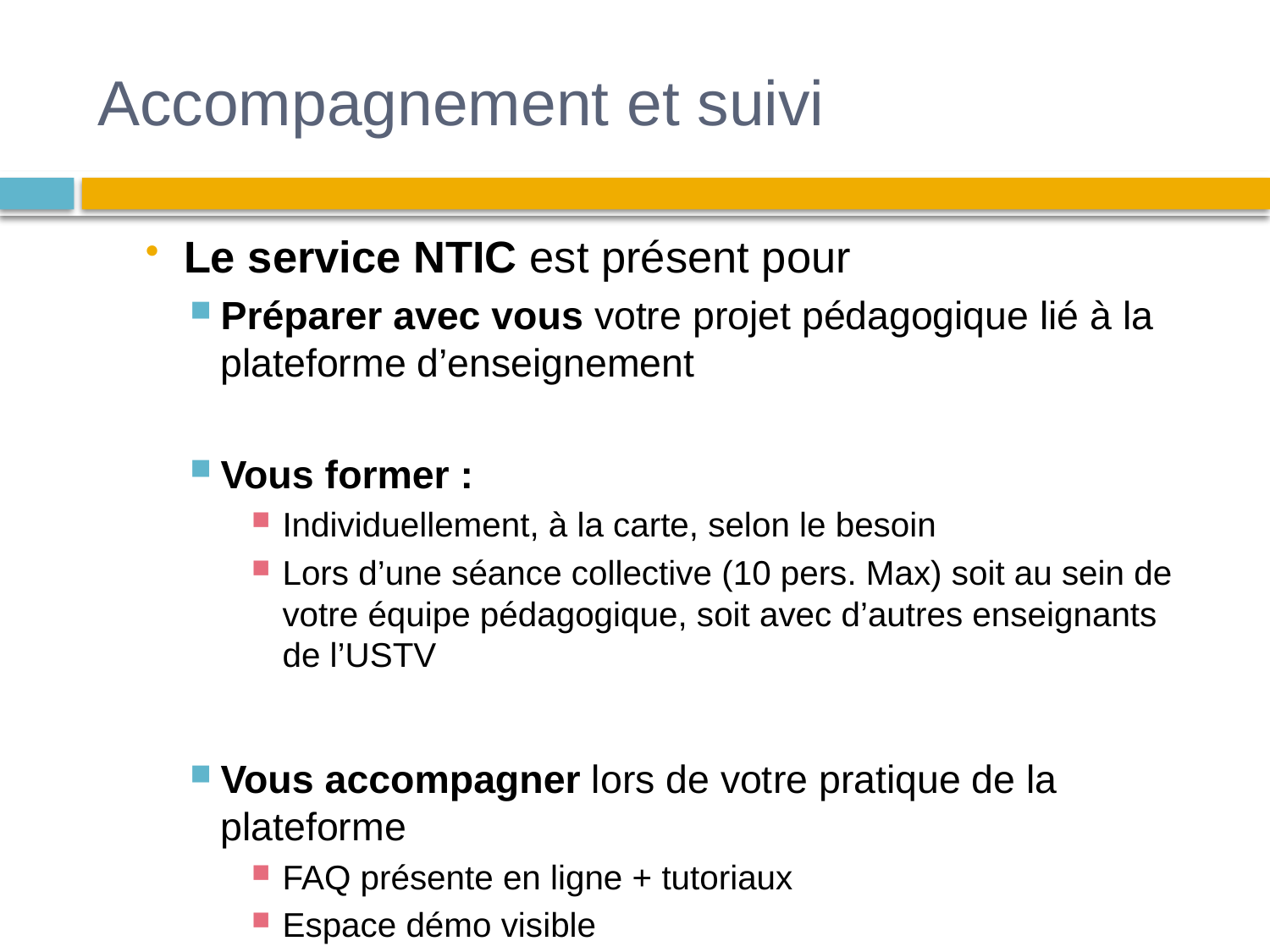

# Accompagnement et suivi
Le service NTIC est présent pour
Préparer avec vous votre projet pédagogique lié à la plateforme d’enseignement

Vous former :
Individuellement, à la carte, selon le besoin
Lors d’une séance collective (10 pers. Max) soit au sein de votre équipe pédagogique, soit avec d’autres enseignants de l’USTV

Vous accompagner lors de votre pratique de la plateforme
FAQ présente en ligne + tutoriaux
Espace démo visible